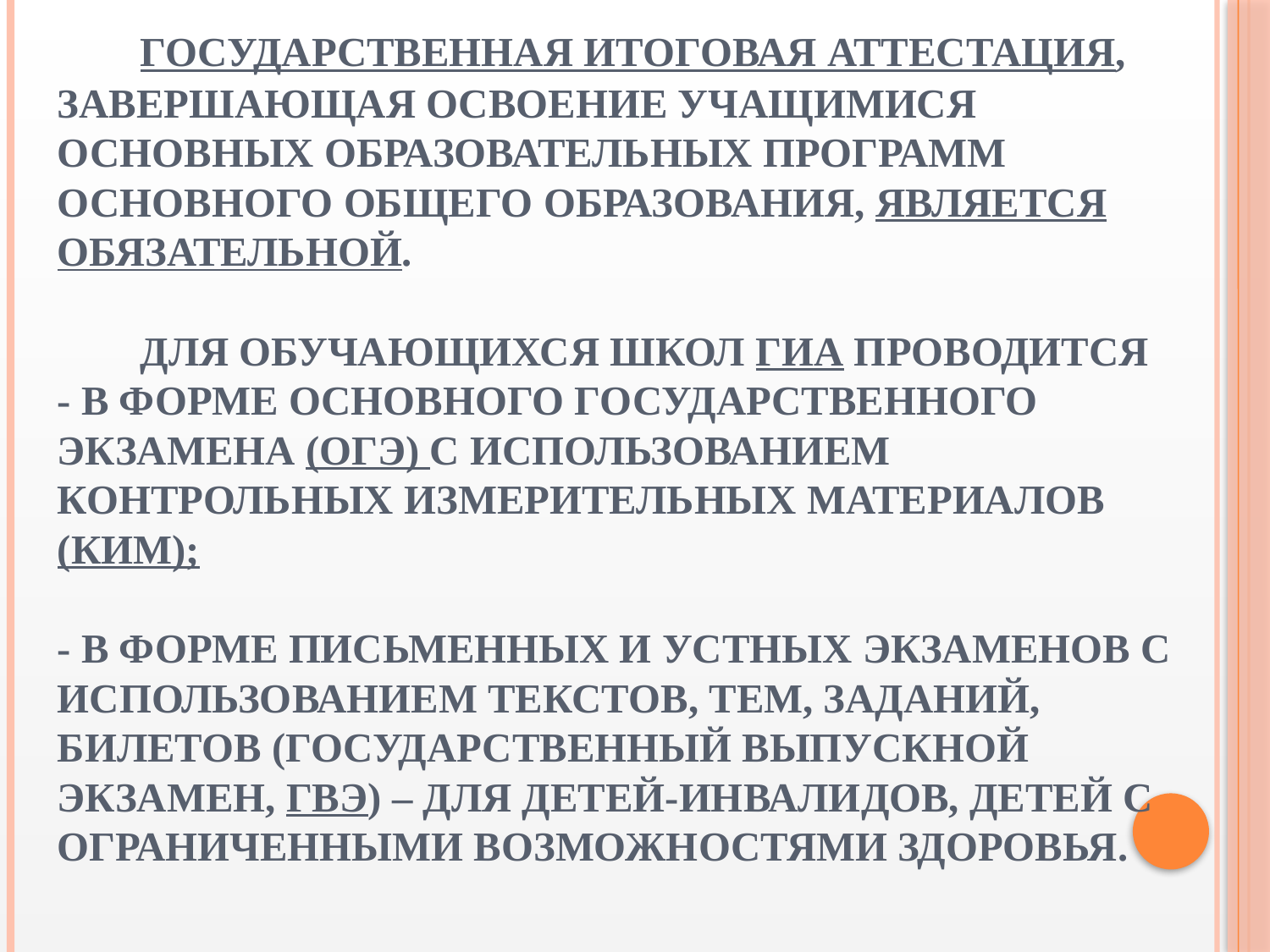

# Государственная итоговая аттестация, завершающая освоение учащимися основных образовательных программ основного общего образования, является обязательной. Для обучающихся школ ГИА проводится - в форме основного государственного экзамена (ОГЭ) с использованием контрольных измерительных материалов (КИМ); - в форме письменных и устных экзаменов с использованием текстов, тем, заданий, билетов (государственный выпускной экзамен, ГВЭ) – для детей-инвалидов, детей с ограниченными возможностями здоровья.